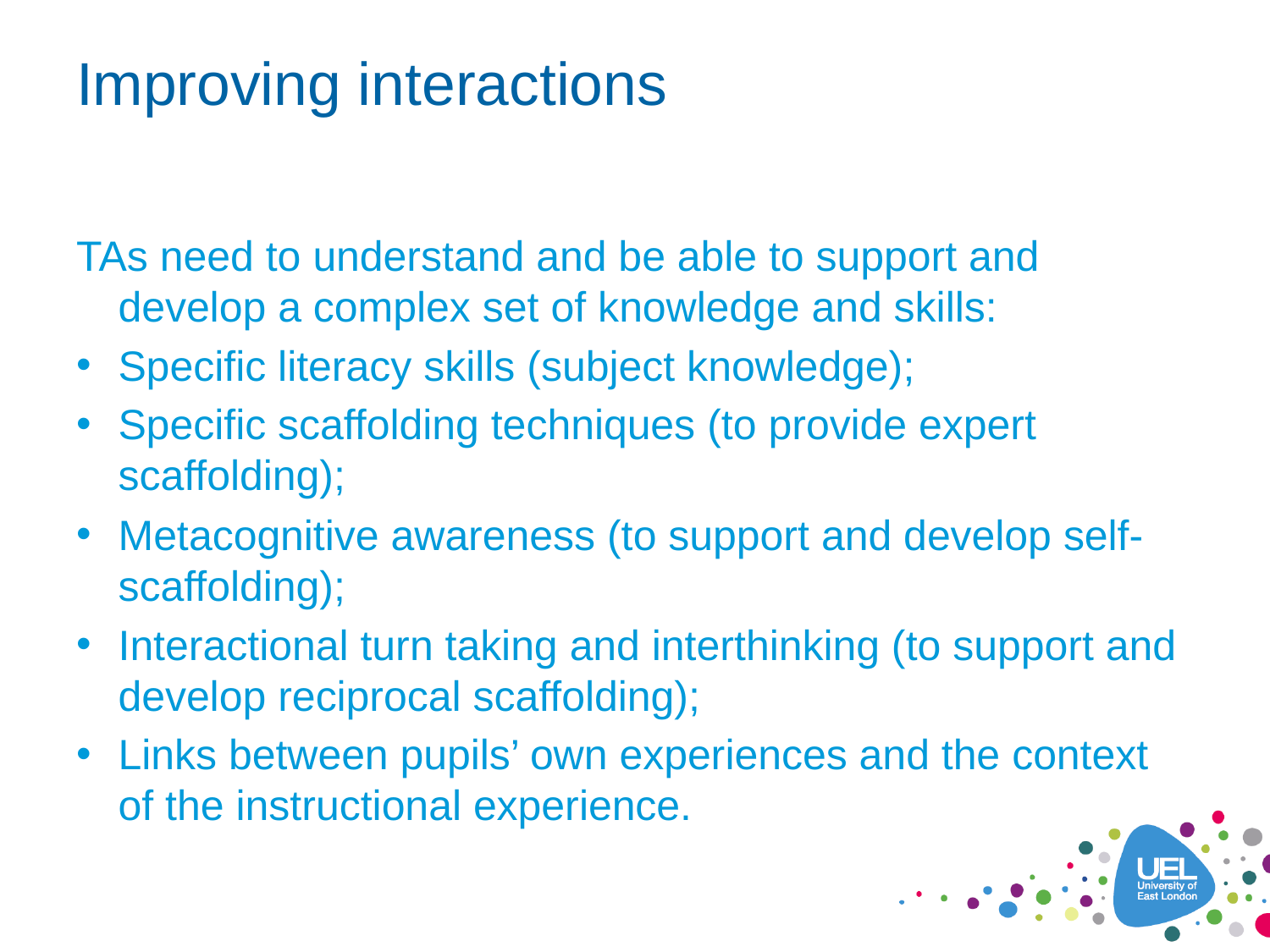

# Improving interactions
TAs need to understand and be able to support and develop a complex set of knowledge and skills:
Specific literacy skills (subject knowledge);
Specific scaffolding techniques (to provide expert scaffolding);
Metacognitive awareness (to support and develop self-scaffolding);
Interactional turn taking and interthinking (to support and develop reciprocal scaffolding);
Links between pupils’ own experiences and the context of the instructional experience.